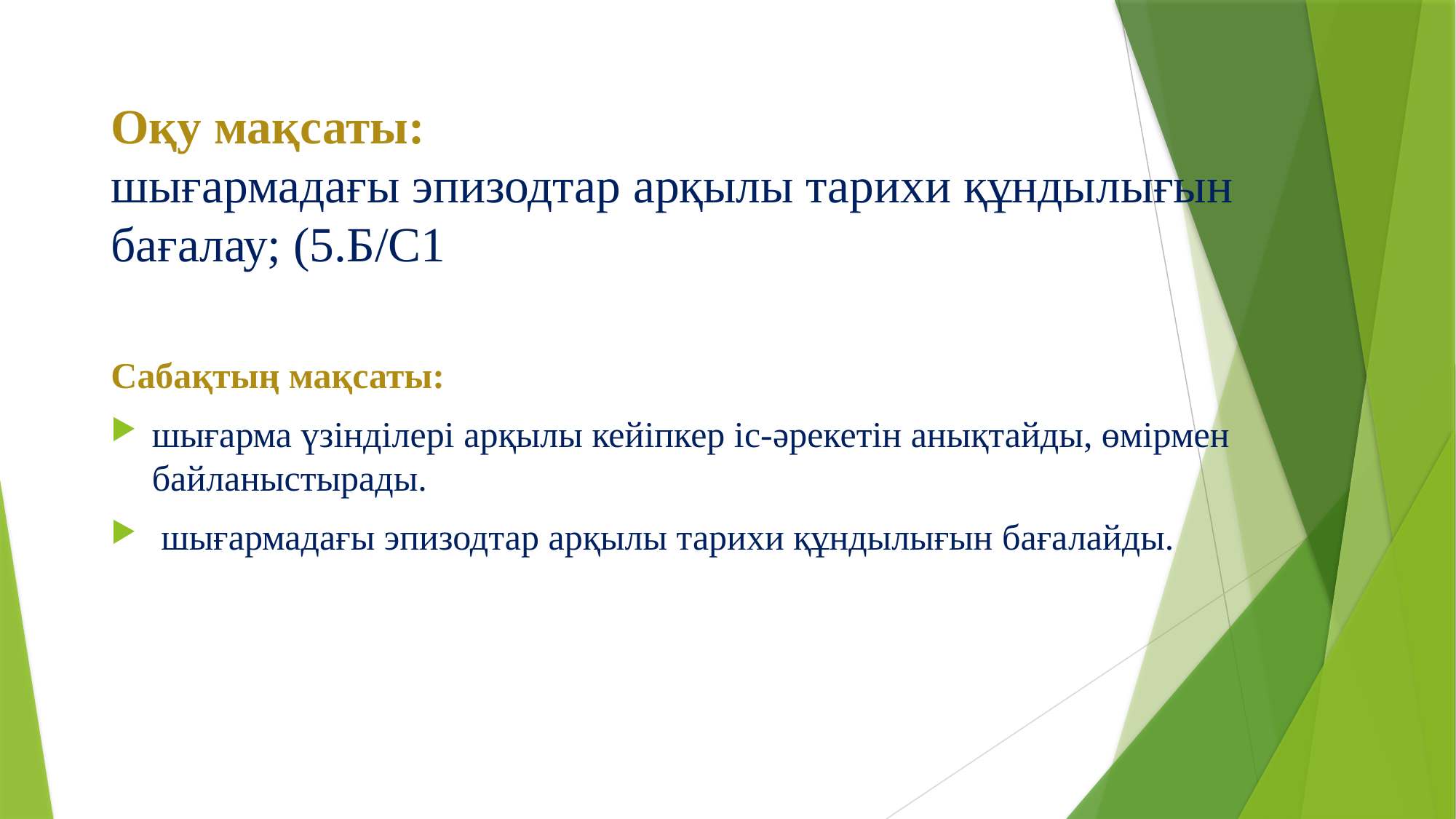

# Оқу мақсаты: шығармадағы эпизодтар арқылы тарихи құндылығын бағалау; (5.Б/С1

Сабақтың мақсаты:
шығарма үзінділері арқылы кейіпкер іс-әрекетін анықтайды, өмірмен байланыстырады.
 шығармадағы эпизодтар арқылы тарихи құндылығын бағалайды.